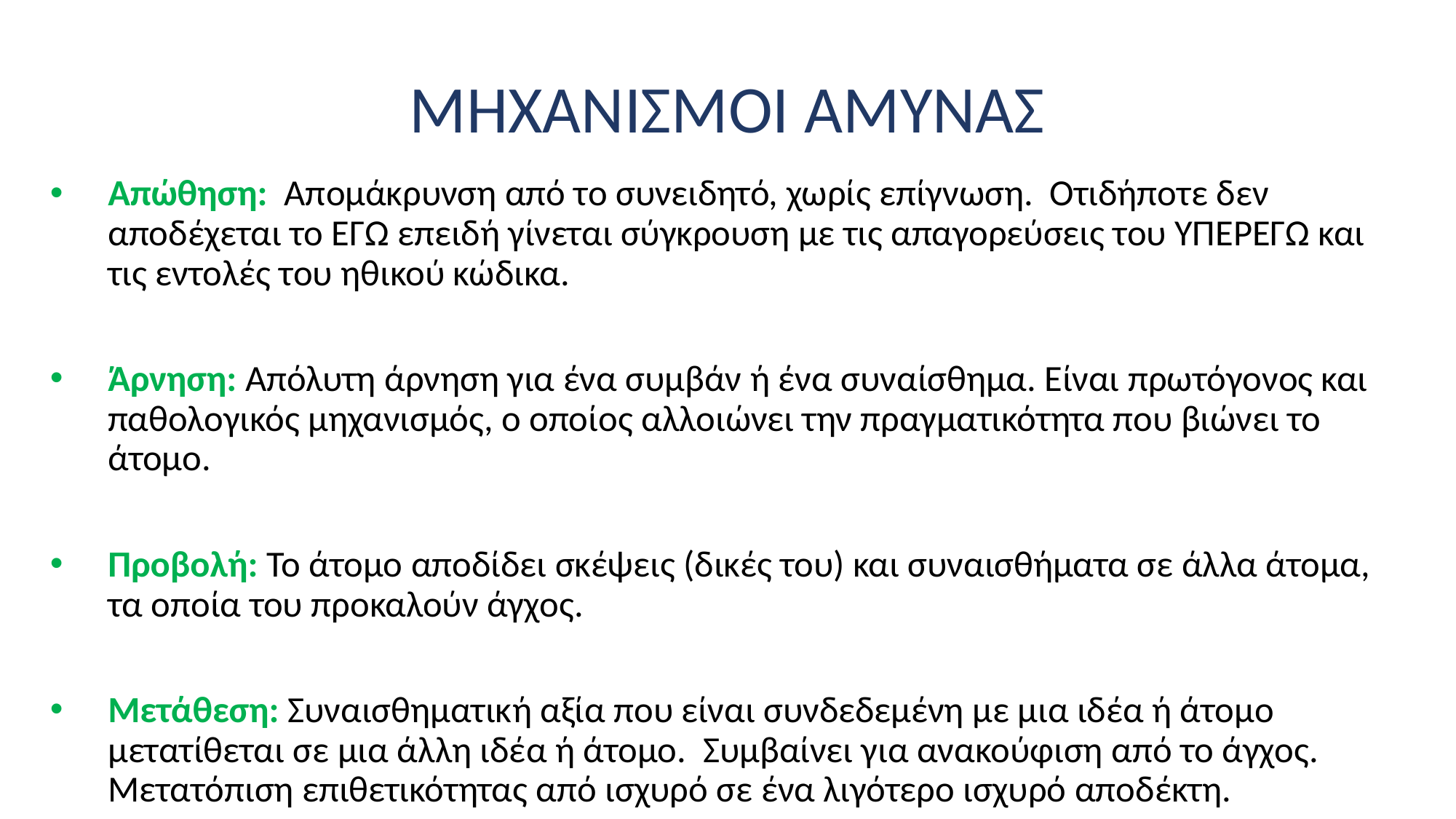

# ΜΗΧΑΝΙΣΜΟΙ ΑΜΥΝΑΣ
Απώθηση:  Απομάκρυνση από το συνειδητό, χωρίς επίγνωση.  Οτιδήποτε δεν αποδέχεται το ΕΓΩ επειδή γίνεται σύγκρουση με τις απαγορεύσεις του ΥΠΕΡΕΓΩ και τις εντολές του ηθικού κώδικα.

Άρνηση: Απόλυτη άρνηση για ένα συμβάν ή ένα συναίσθημα. Είναι πρωτόγονος και παθολογικός μηχανισμός, ο οποίος αλλοιώνει την πραγματικότητα που βιώνει το άτομο.

Προβολή: Το άτομο αποδίδει σκέψεις (δικές του) και συναισθήματα σε άλλα άτομα, τα οποία του προκαλούν άγχος.

Μετάθεση: Συναισθηματική αξία που είναι συνδεδεμένη με μια ιδέα ή άτομο μετατίθεται σε μια άλλη ιδέα ή άτομο.  Συμβαίνει για ανακούφιση από το άγχος.  Μετατόπιση επιθετικότητας από ισχυρό σε ένα λιγότερο ισχυρό αποδέκτη.